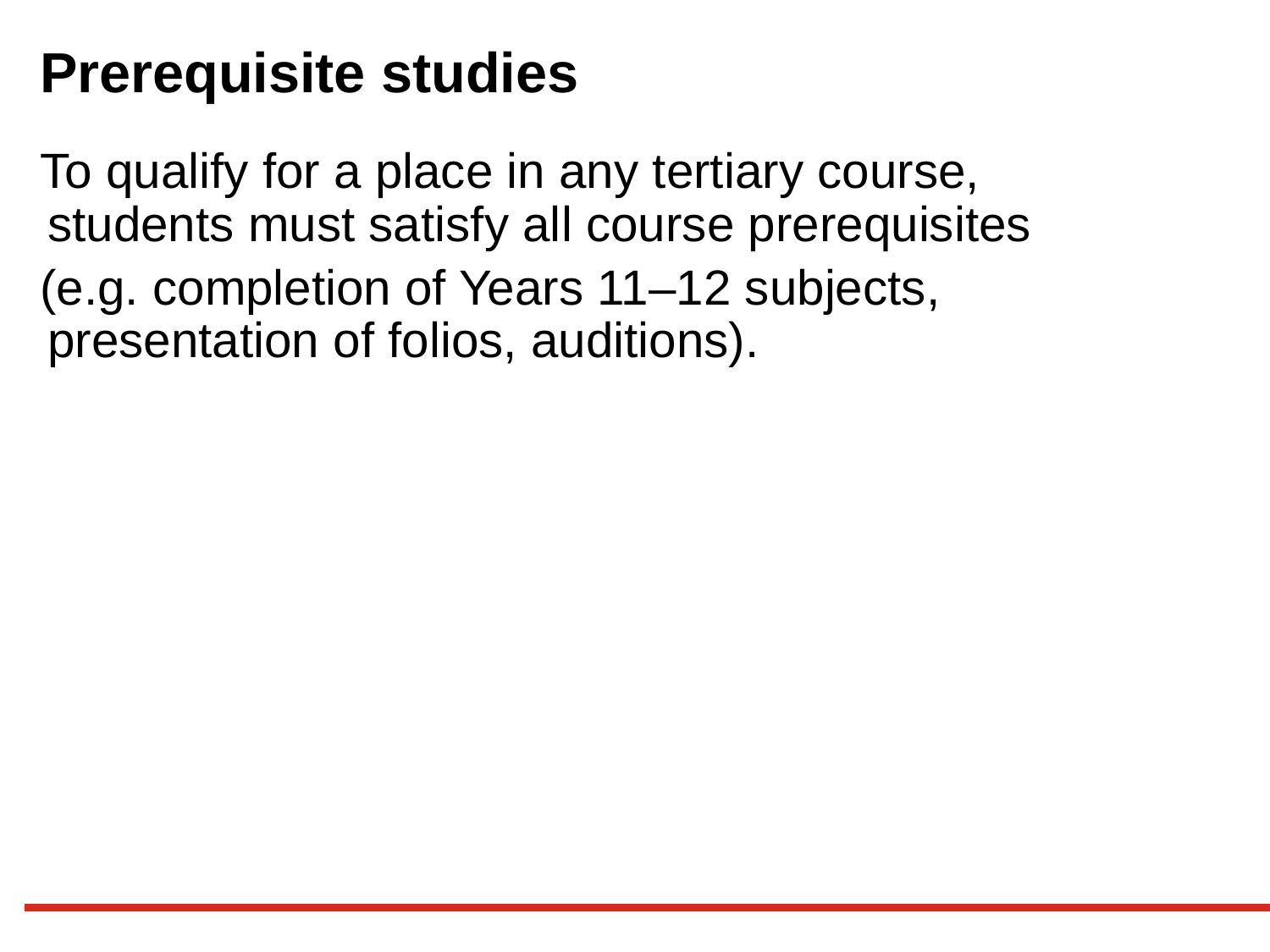

Prerequisite studies
To qualify for a place in any tertiary course, students must satisfy all course prerequisites
(e.g. completion of Years 11–12 subjects, presentation of folios, auditions).